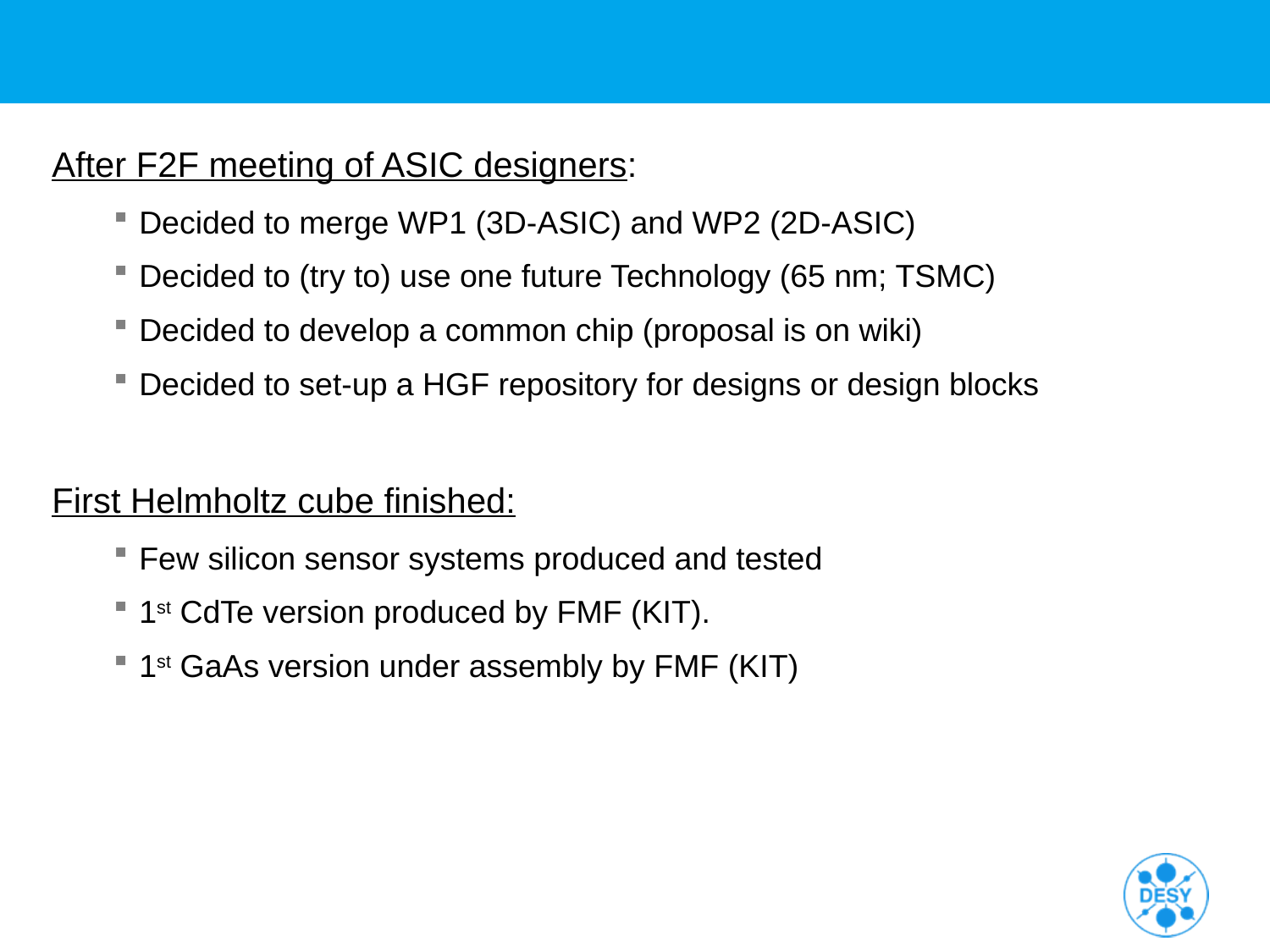

#
After F2F meeting of ASIC designers:
Decided to merge WP1 (3D-ASIC) and WP2 (2D-ASIC)
Decided to (try to) use one future Technology (65 nm; TSMC)
Decided to develop a common chip (proposal is on wiki)
Decided to set-up a HGF repository for designs or design blocks

First Helmholtz cube finished:
Few silicon sensor systems produced and tested
1st CdTe version produced by FMF (KIT).
1st GaAs version under assembly by FMF (KIT)